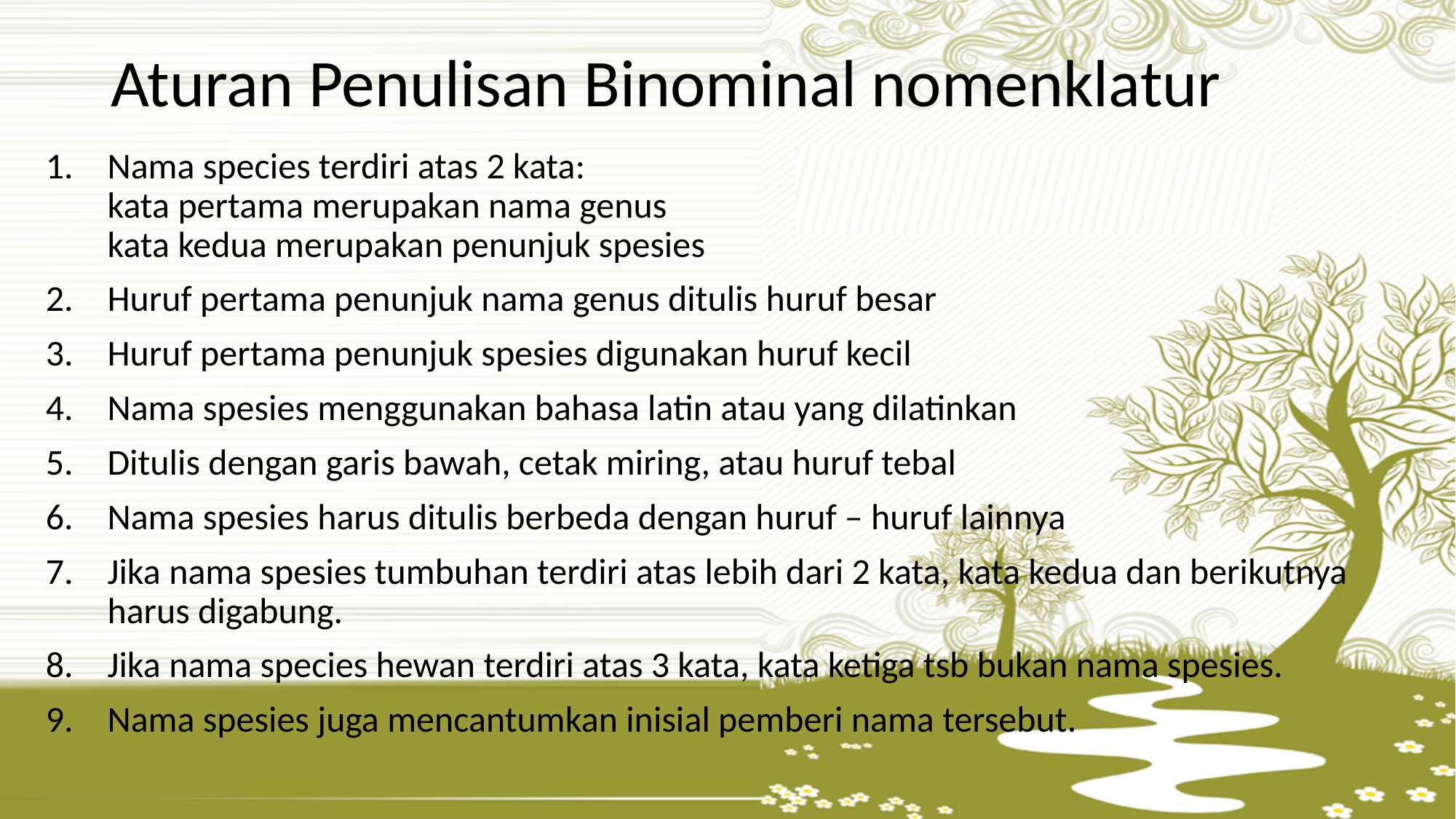

Aturan Penulisan Binominal nomenklatur
Nama species terdiri atas 2 kata:
kata pertama merupakan nama genus
kata kedua merupakan penunjuk spesies
Huruf pertama penunjuk nama genus ditulis huruf besar
Huruf pertama penunjuk spesies digunakan huruf kecil
Nama spesies menggunakan bahasa latin atau yang dilatinkan
Ditulis dengan garis bawah, cetak miring, atau huruf tebal
Nama spesies harus ditulis berbeda dengan huruf – huruf lainnya
Jika nama spesies tumbuhan terdiri atas lebih dari 2 kata, kata kedua dan berikutnya harus digabung.
Jika nama species hewan terdiri atas 3 kata, kata ketiga tsb bukan nama spesies.
Nama spesies juga mencantumkan inisial pemberi nama tersebut.